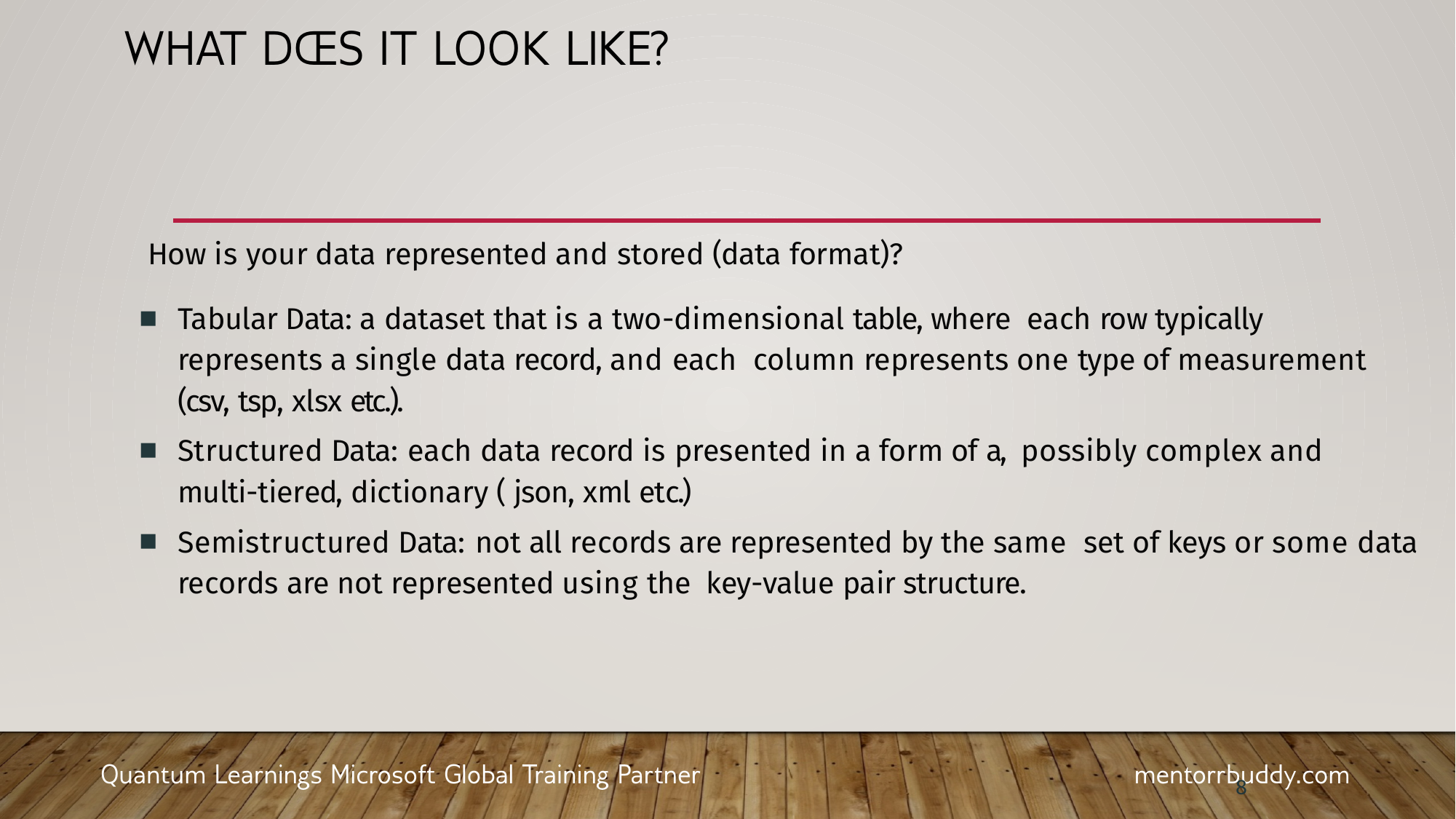

# what does it Look Like?
How is your data represented and stored (data format)?
Tabular Data: a dataset that is a two-dimensional table, where  each row typically represents a single data record, and each  column represents one type of measurement (csv, tsp, xlsx etc.).
Structured Data: each data record is presented in a form of a,  possibly complex and multi-tiered, dictionary ( json, xml etc.)
Semistructured Data: not all records are represented by the same  set of keys or some data records are not represented using the  key-value pair structure.
8